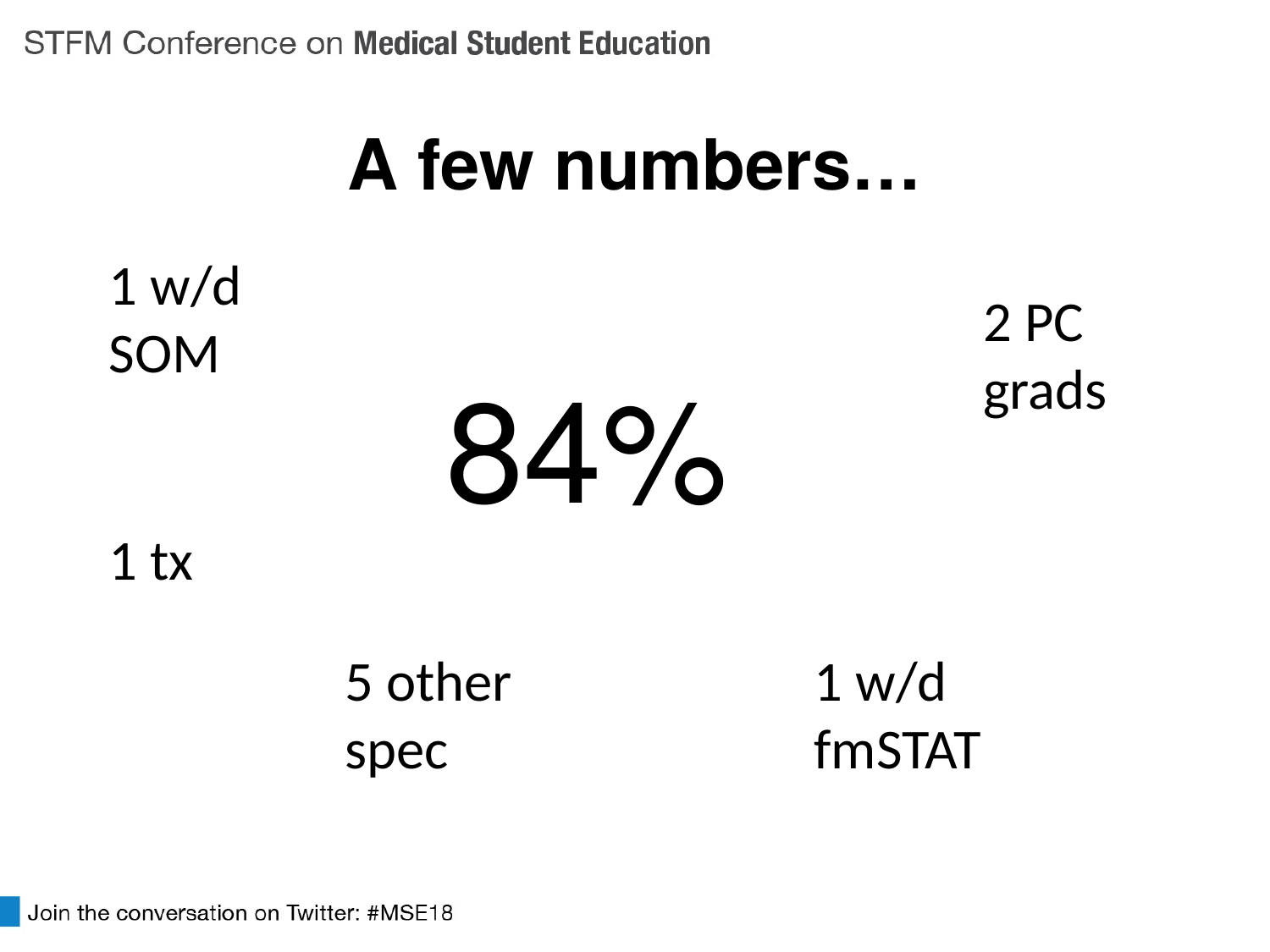

# A few numbers…
1 w/d SOM
2 PC grads
84%
1 tx
5 other spec
1 w/d fmSTAT